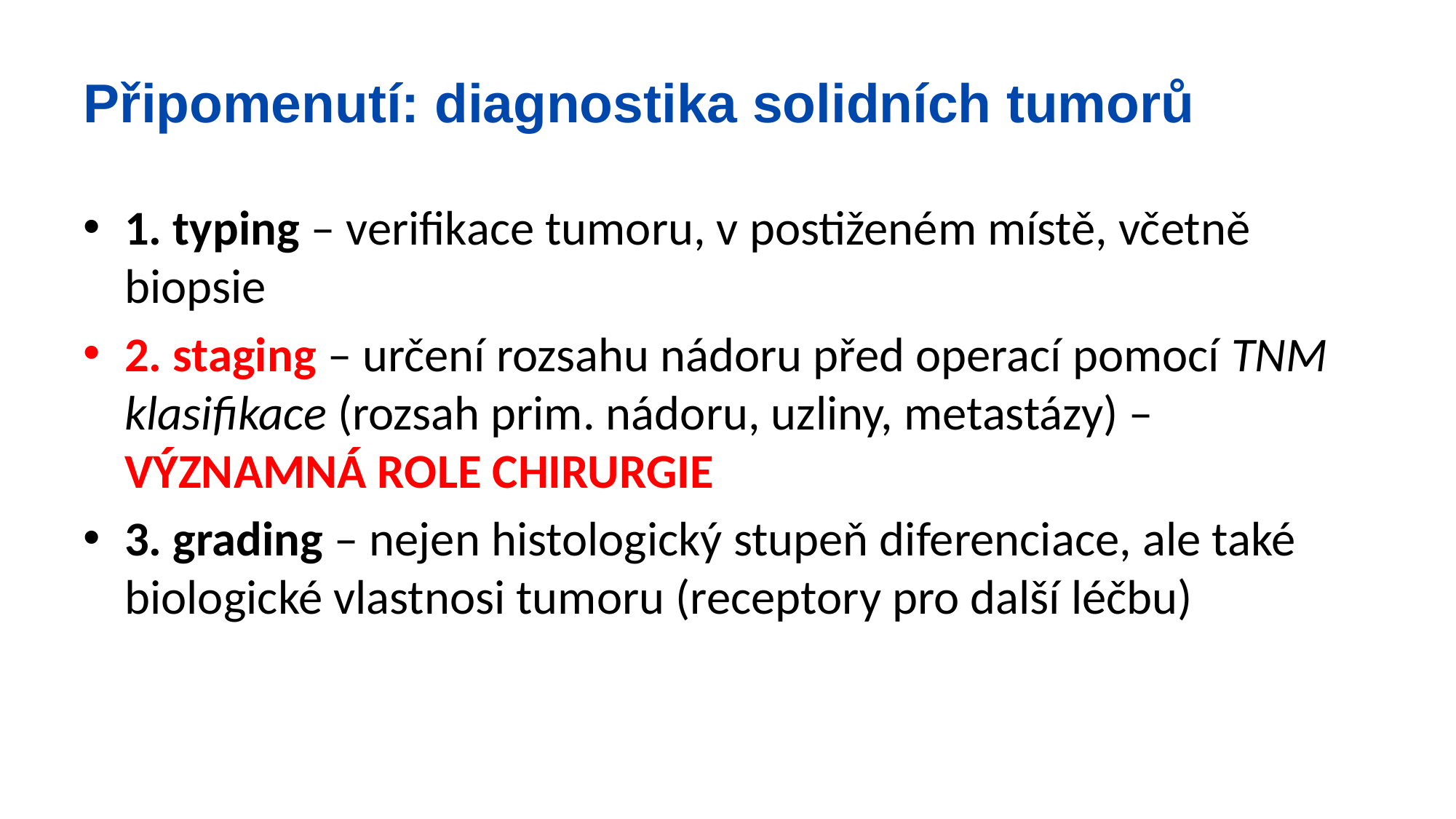

# Připomenutí: diagnostika solidních tumorů
1. typing – verifikace tumoru, v postiženém místě, včetně biopsie
2. staging – určení rozsahu nádoru před operací pomocí TNM klasifikace (rozsah prim. nádoru, uzliny, metastázy) – VÝZNAMNÁ ROLE CHIRURGIE
3. grading – nejen histologický stupeň diferenciace, ale také biologické vlastnosi tumoru (receptory pro další léčbu)